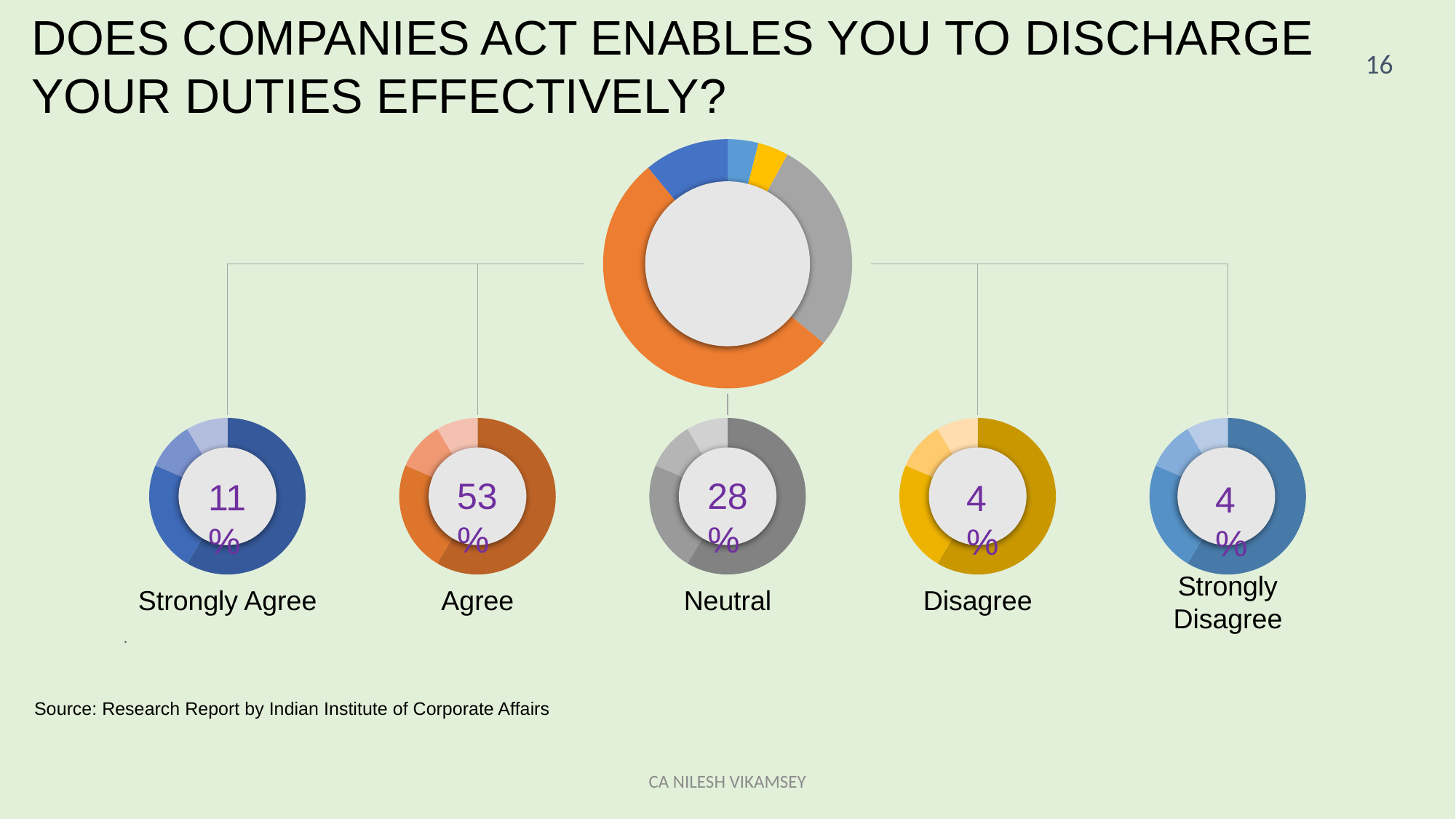

DOES COMPANIES ACT ENABLES YOU TO DISCHARGE YOUR DUTIES EFFECTIVELY?
16

### Chart

| Category | Sales |
|---|---|
| 1st Qtr | 4.0 |
| 2nd Qtr | 4.0 |
| 3rd Qtr | 28.0 |
| 4th Qtr | 53.0 |
| 5th Qtr | 11.0 |

### Chart

| Category | Sales |
|---|---|
| 1st Qtr | 8.2 |
| 2nd Qtr | 3.2 |
| 3rd Qtr | 1.4 |
| 4th Qtr | 1.2 |

### Chart

| Category | Sales |
|---|---|
| 1st Qtr | 8.2 |
| 2nd Qtr | 3.2 |
| 3rd Qtr | 1.4 |
| 4th Qtr | 1.2 |

### Chart

| Category | Sales |
|---|---|
| 1st Qtr | 8.2 |
| 2nd Qtr | 3.2 |
| 3rd Qtr | 1.4 |
| 4th Qtr | 1.2 |

### Chart

| Category | Sales |
|---|---|
| 1st Qtr | 8.2 |
| 2nd Qtr | 3.2 |
| 3rd Qtr | 1.4 |
| 4th Qtr | 1.2 |

### Chart

| Category | Sales |
|---|---|
| 1st Qtr | 8.2 |
| 2nd Qtr | 3.2 |
| 3rd Qtr | 1.4 |
| 4th Qtr | 1.2 |

53%
28%
11%
4%
4%

Strongly Disagree

Strongly Agree
.
Agree

Neutral

Disagree

Source: Research Report by Indian Institute of Corporate Affairs
CA NILESH VIKAMSEY